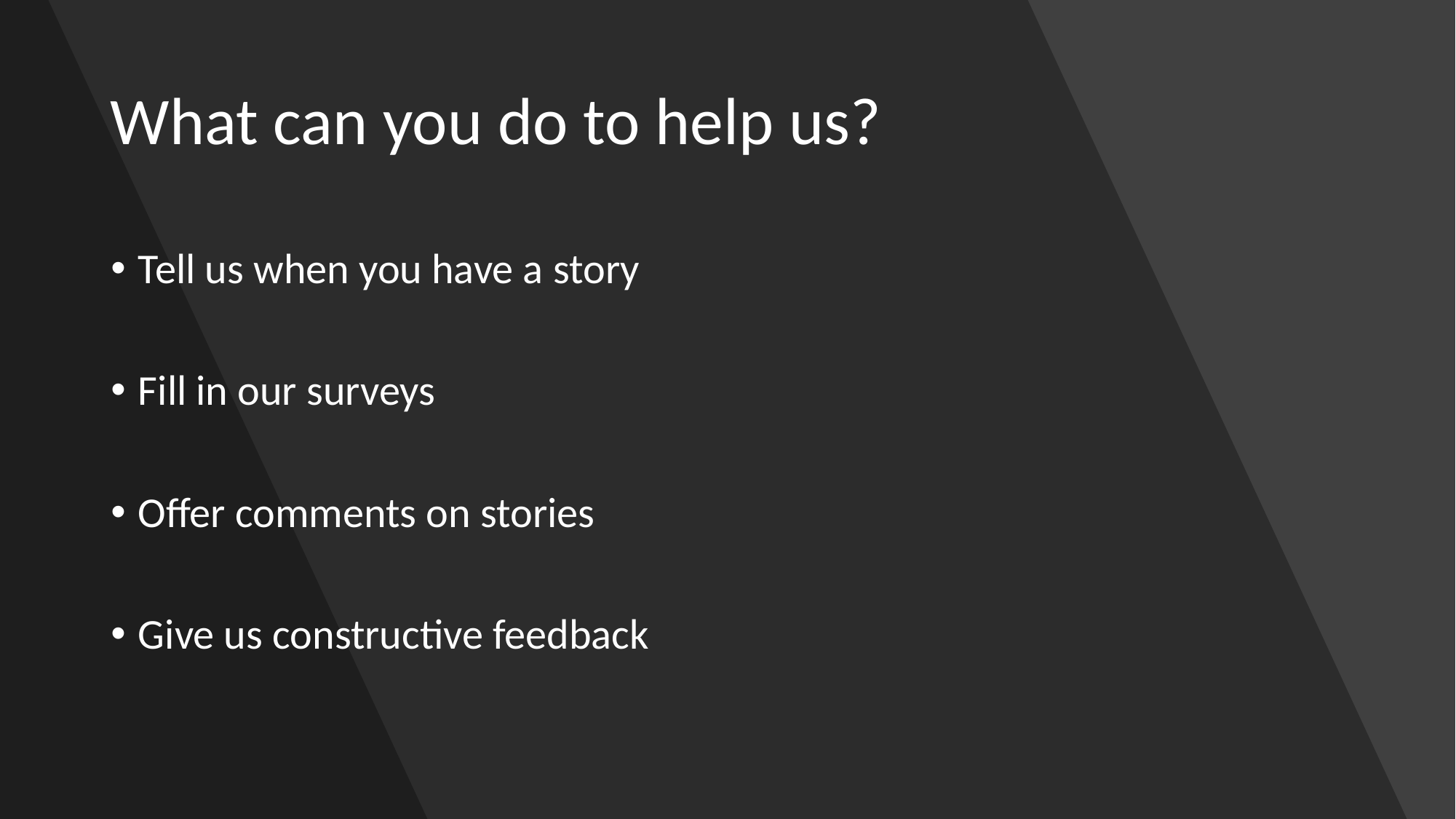

# What can you do to help us?
Tell us when you have a story

Fill in our surveys

Offer comments on stories

Give us constructive feedback